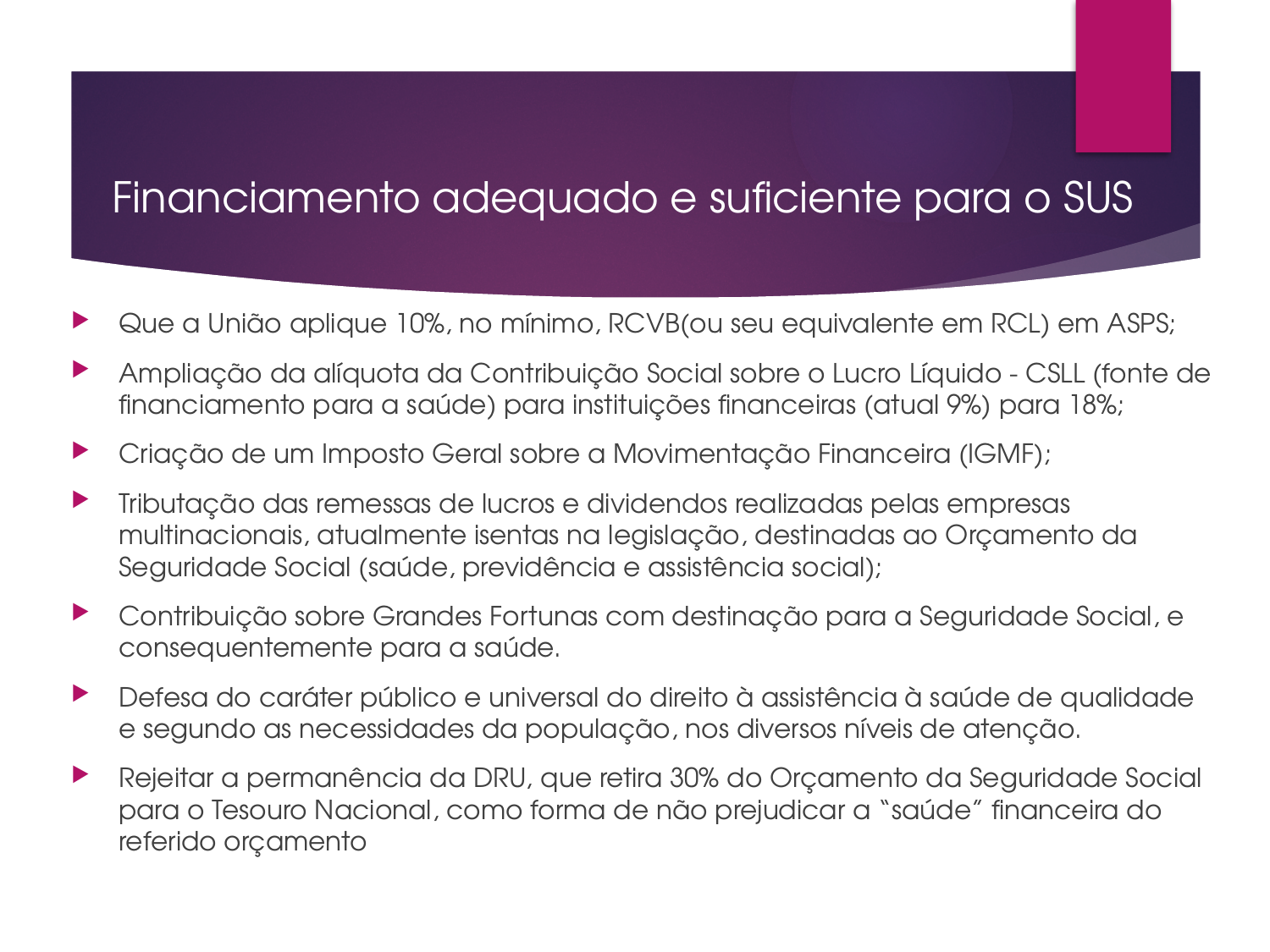

# Financiamento adequado e suficiente para o SUS
Que a União aplique 10%, no mínimo, RCVB(ou seu equivalente em RCL) em ASPS;
Ampliação da alíquota da Contribuição Social sobre o Lucro Líquido - CSLL (fonte de financiamento para a saúde) para instituições financeiras (atual 9%) para 18%;
Criação de um Imposto Geral sobre a Movimentação Financeira (IGMF);
Tributação das remessas de lucros e dividendos realizadas pelas empresas multinacionais, atualmente isentas na legislação, destinadas ao Orçamento da Seguridade Social (saúde, previdência e assistência social);
Contribuição sobre Grandes Fortunas com destinação para a Seguridade Social, e consequentemente para a saúde.
Defesa do caráter público e universal do direito à assistência à saúde de qualidade e segundo as necessidades da população, nos diversos níveis de atenção.
Rejeitar a permanência da DRU, que retira 30% do Orçamento da Seguridade Social para o Tesouro Nacional, como forma de não prejudicar a “saúde” financeira do referido orçamento